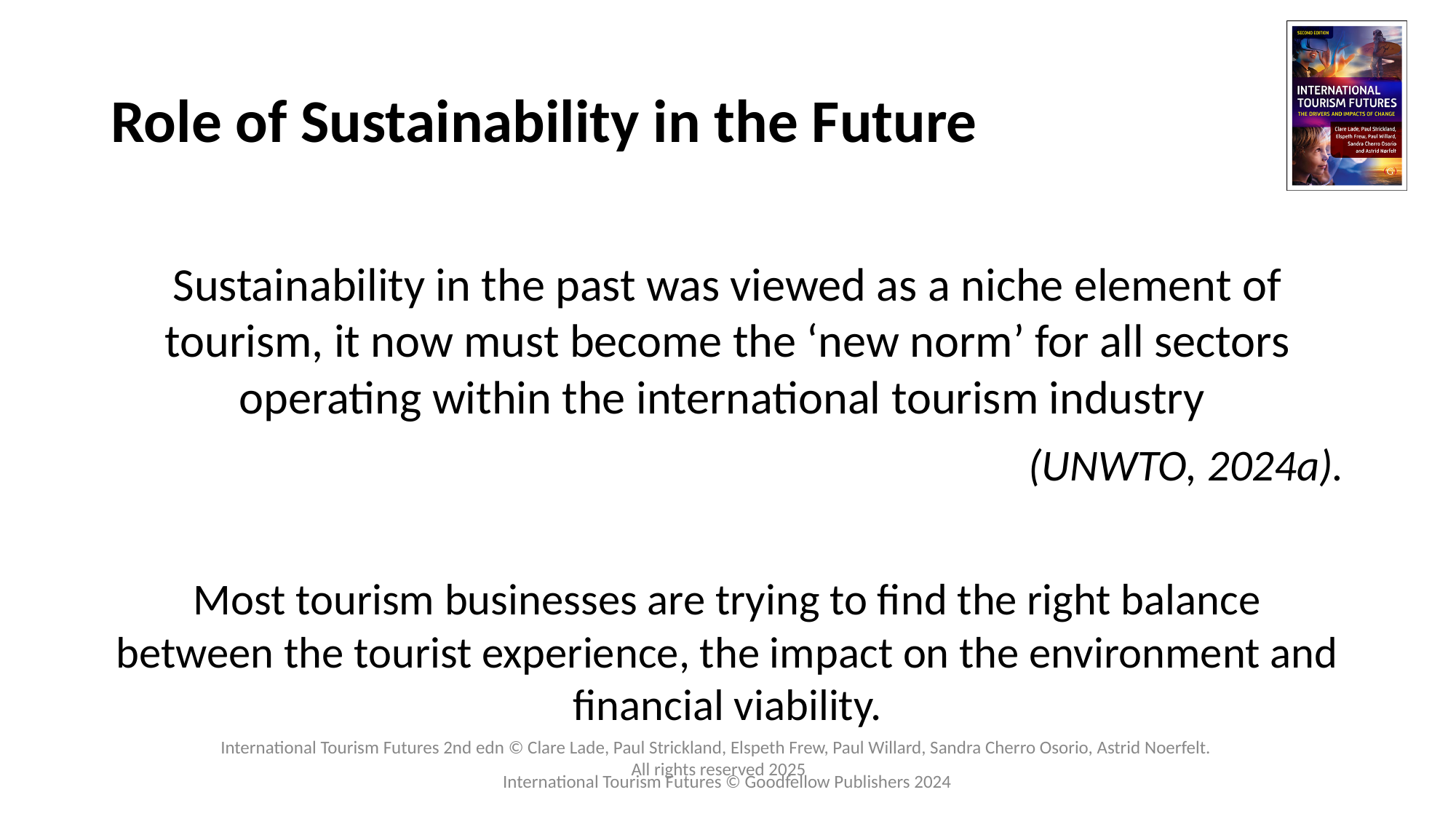

# Role of Sustainability in the Future

Sustainability in the past was viewed as a niche element of tourism, it now must become the ‘new norm’ for all sectors operating within the international tourism industry
(UNWTO, 2024a).

Most tourism businesses are trying to find the right balance between the tourist experience, the impact on the environment and financial viability.

International Tourism Futures © Goodfellow Publishers 2024